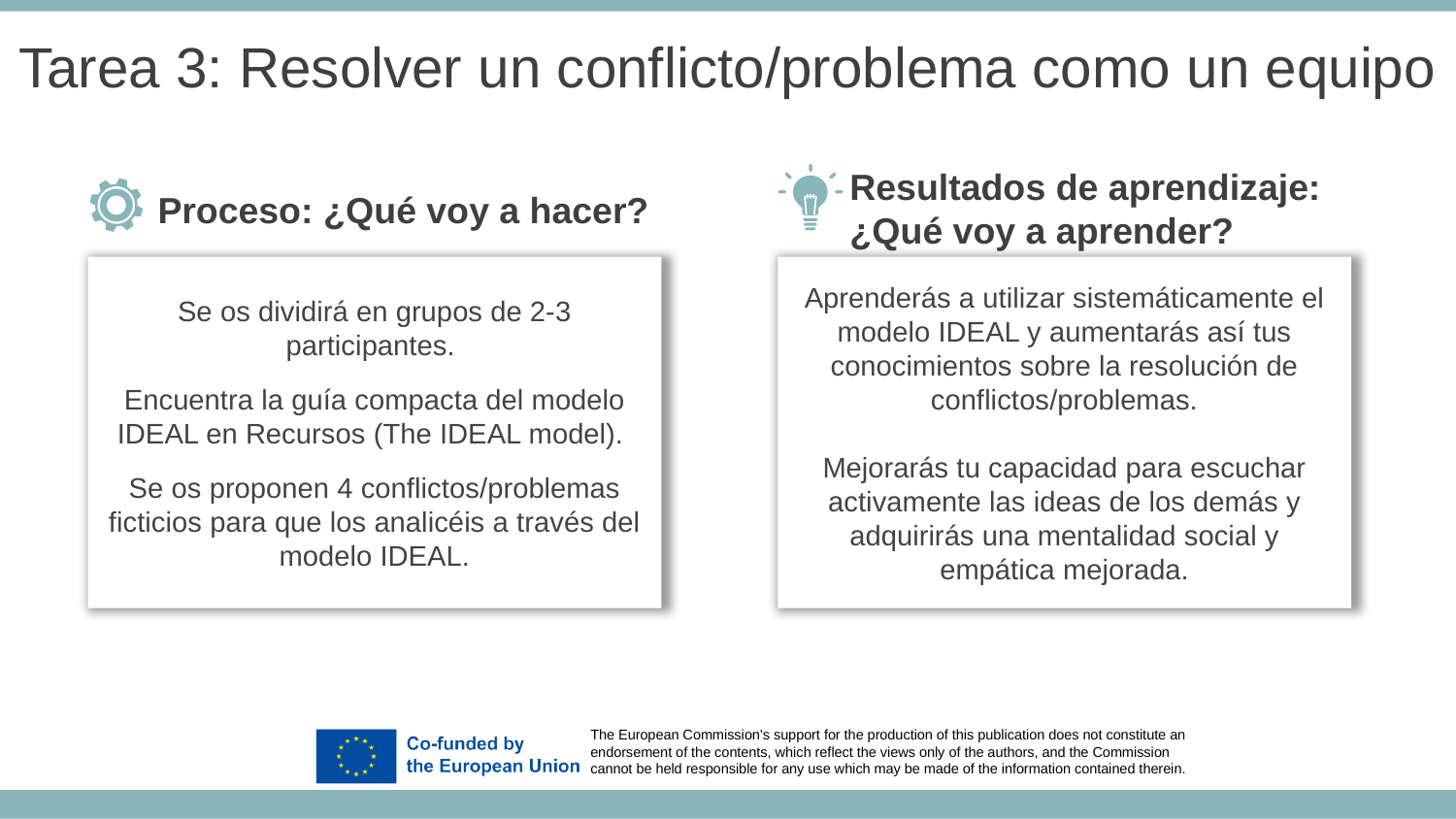

Tarea 3: Resolver un conflicto/problema como un equipo

Resultados de aprendizaje: ¿Qué voy a aprender?
Proceso: ¿Qué voy a hacer?
Aprenderás a utilizar sistemáticamente el modelo IDEAL y aumentarás así tus conocimientos sobre la resolución de conflictos/problemas.

Mejorarás tu capacidad para escuchar activamente las ideas de los demás y adquirirás una mentalidad social y empática mejorada.
Se os dividirá en grupos de 2-3 participantes.
Encuentra la guía compacta del modelo IDEAL en Recursos (The IDEAL model).
Se os proponen 4 conflictos/problemas ficticios para que los analicéis a través del modelo IDEAL.